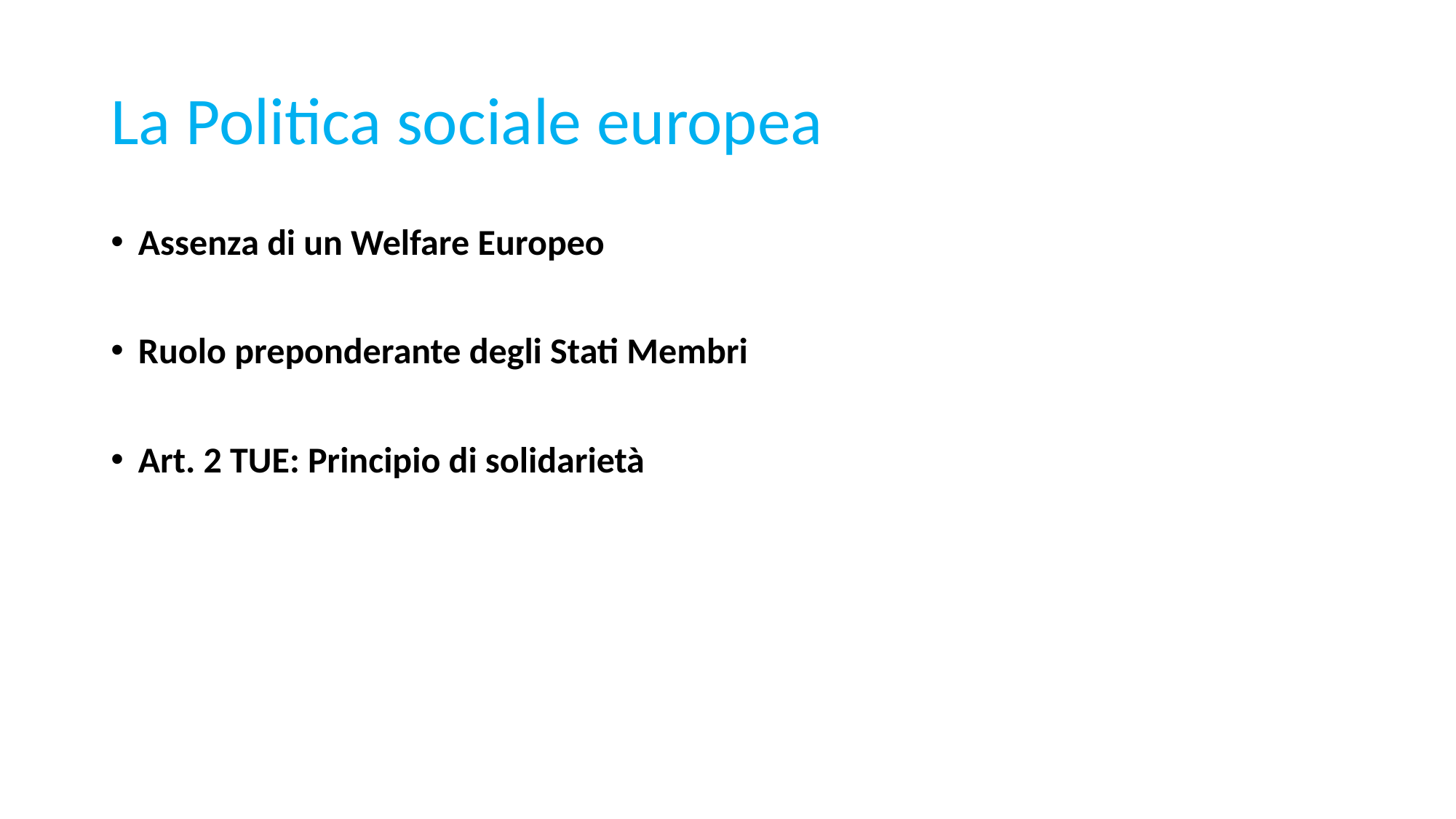

# La Politica sociale europea
Assenza di un Welfare Europeo

Ruolo preponderante degli Stati Membri

Art. 2 TUE: Principio di solidarietà